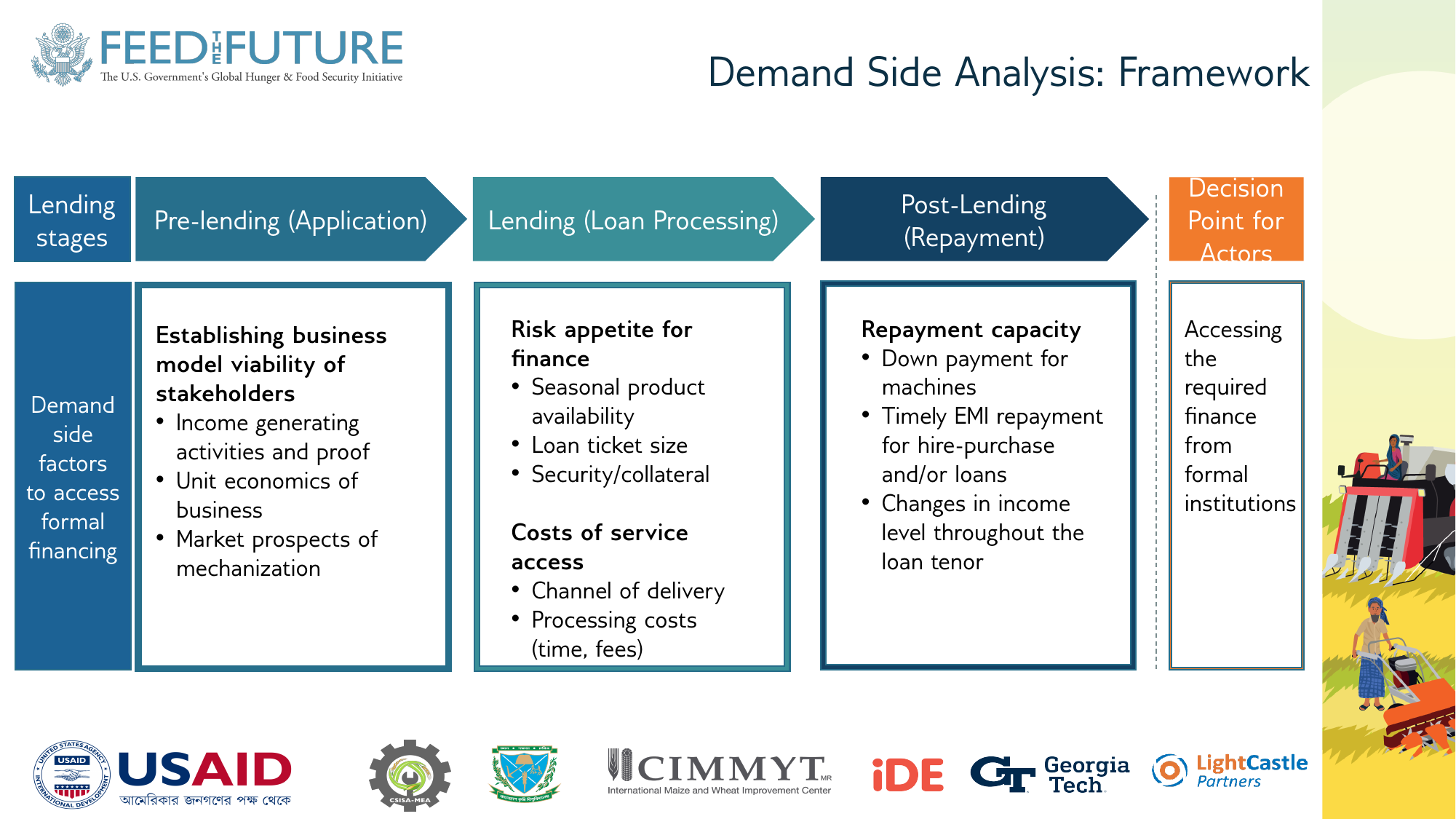

# Demand Side Analysis: Framework
Lending stages
Pre-lending (Application)
Lending (Loan Processing)
Post-Lending (Repayment)
Decision Point for Actors

Demand side factors to access formal financing

Risk appetite for finance
Seasonal product availability
Loan ticket size
Security/collateral

Costs of service access
Channel of delivery
Processing costs (time, fees)
Repayment capacity
Down payment for machines
Timely EMI repayment for hire-purchase and/or loans
Changes in income level throughout the loan tenor

Accessing the required finance from formal institutions
Establishing business model viability of stakeholders
Income generating activities and proof
Unit economics of business
Market prospects of mechanization